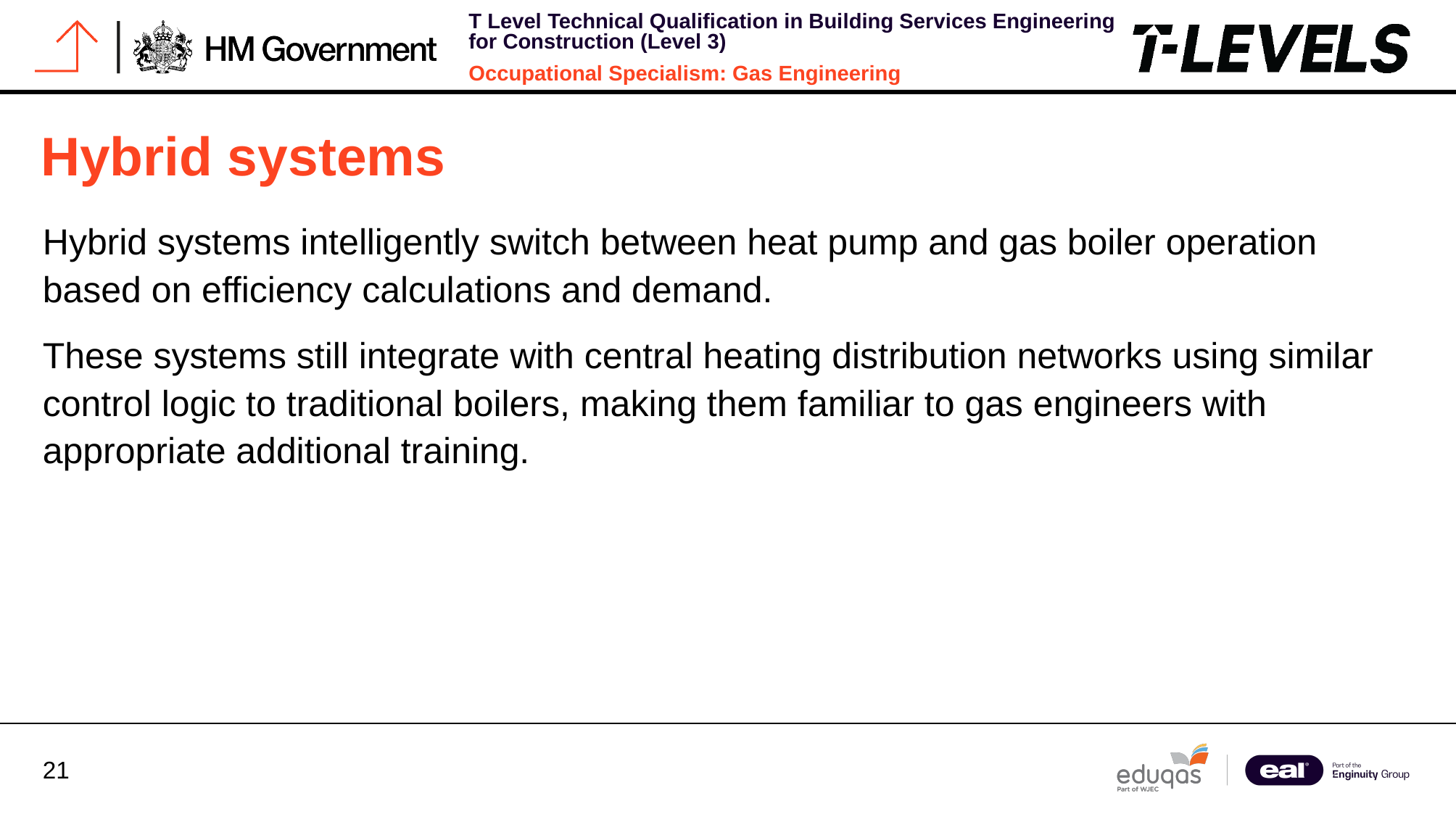

# Hybrid systems
Hybrid systems intelligently switch between heat pump and gas boiler operation based on efficiency calculations and demand.
These systems still integrate with central heating distribution networks using similar control logic to traditional boilers, making them familiar to gas engineers with appropriate additional training.